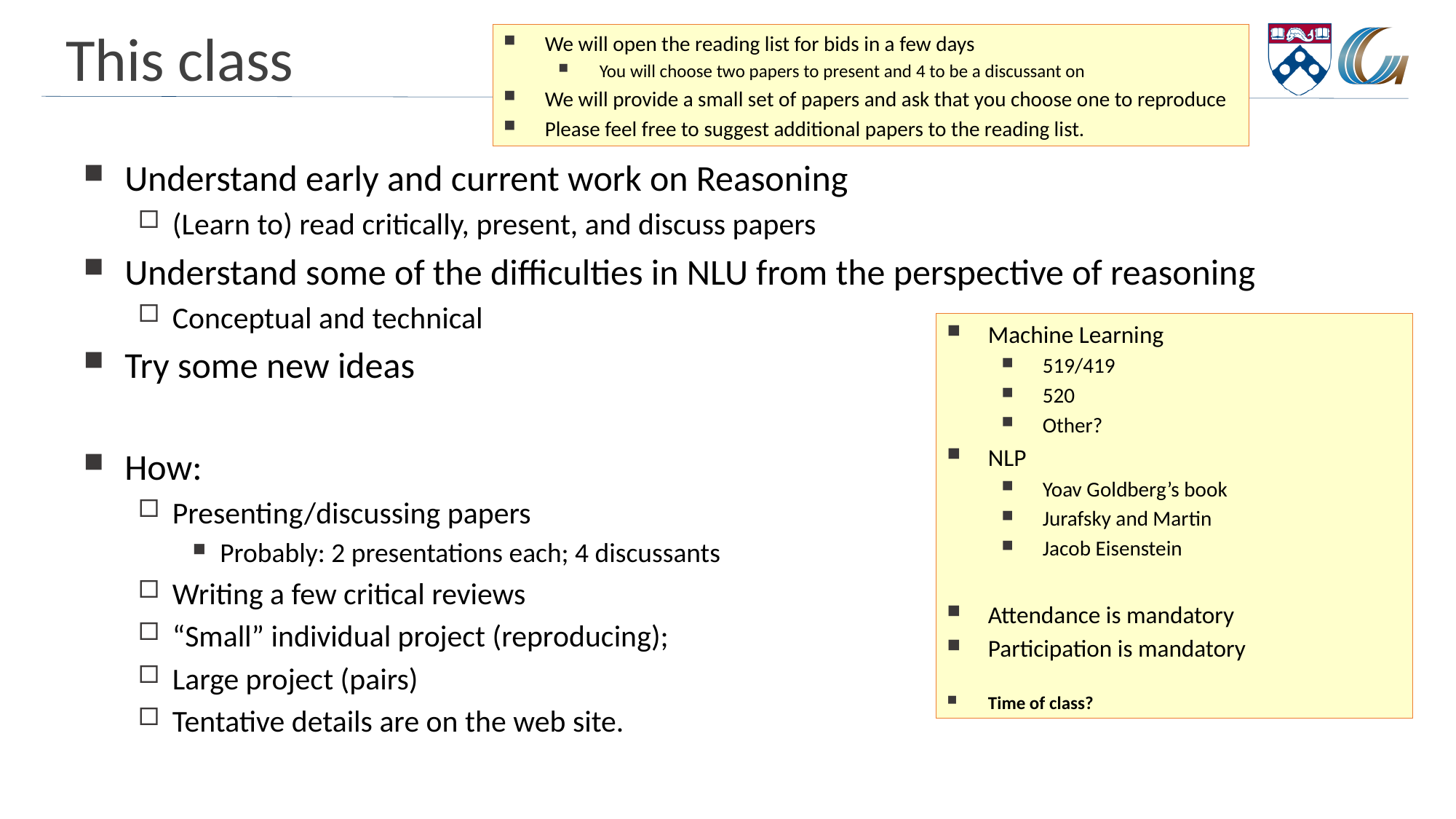

# This class
We will open the reading list for bids in a few days
You will choose two papers to present and 4 to be a discussant on
We will provide a small set of papers and ask that you choose one to reproduce
Please feel free to suggest additional papers to the reading list.
Understand early and current work on Reasoning
(Learn to) read critically, present, and discuss papers
Understand some of the difficulties in NLU from the perspective of reasoning
Conceptual and technical
Try some new ideas

How:
Presenting/discussing papers
Probably: 2 presentations each; 4 discussants
Writing a few critical reviews
“Small” individual project (reproducing);
Large project (pairs)
Tentative details are on the web site.
Machine Learning
519/419
520
Other?
NLP
Yoav Goldberg’s book
Jurafsky and Martin
Jacob Eisenstein

Attendance is mandatory
Participation is mandatory

Time of class?